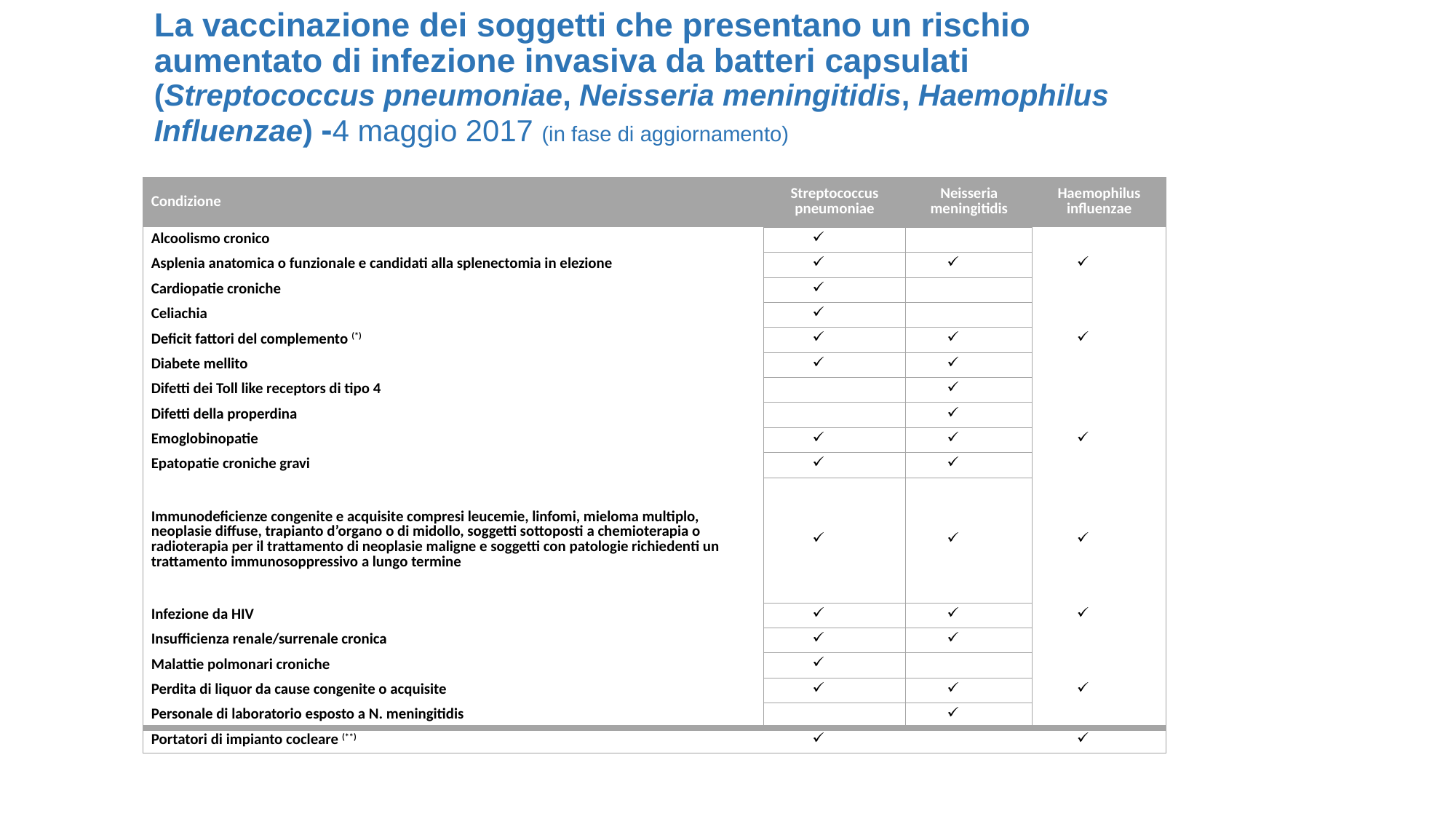

# La vaccinazione dei soggetti che presentano un rischio aumentato di infezione invasiva da batteri capsulati (Streptococcus pneumoniae, Neisseria meningitidis, Haemophilus Influenzae) -4 maggio 2017 (in fase di aggiornamento)
| Condizione | Streptococcus pneumoniae | Neisseria meningitidis | Haemophilus influenzae |
| --- | --- | --- | --- |
| Alcoolismo cronico |  |  |  |
| Asplenia anatomica o funzionale e candidati alla splenectomia in elezione |  |  |  |
| Cardiopatie croniche |  |  |  |
| Celiachia |  |  |  |
| Deficit fattori del complemento (\*) |  |  |  |
| Diabete mellito |  |  |  |
| Difetti dei Toll like receptors di tipo 4 |  |  |  |
| Difetti della properdina |  |  |  |
| Emoglobinopatie |  |  |  |
| Epatopatie croniche gravi |  |  |  |
| Immunodeficienze congenite e acquisite compresi leucemie, linfomi, mieloma multiplo, neoplasie diffuse, trapianto d’organo o di midollo, soggetti sottoposti a chemioterapia o radioterapia per il trattamento di neoplasie maligne e soggetti con patologie richiedenti un trattamento immunosoppressivo a lungo termine |  |  |  |
| Infezione da HIV |  |  |  |
| Insufficienza renale/surrenale cronica |  |  |  |
| Malattie polmonari croniche |  |  |  |
| Perdita di liquor da cause congenite o acquisite |  |  |  |
| Personale di laboratorio esposto a N. meningitidis |  |  |  |
| Portatori di impianto cocleare (\*\*) |  |  |  |